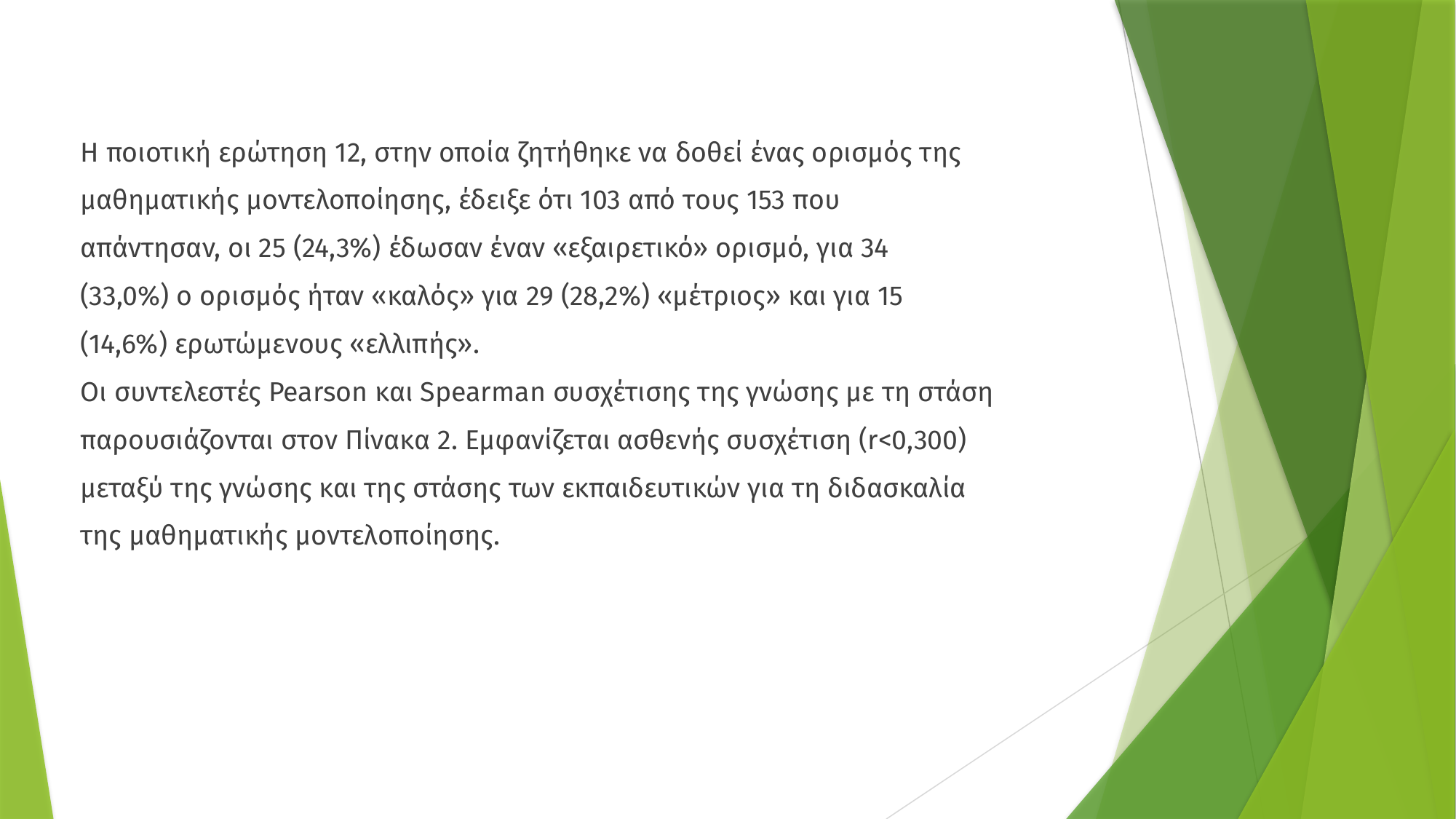

Η ποιοτική ερώτηση 12, στην οποία ζητήθηκε να δοθεί ένας ορισμός της
μαθηματικής μοντελοποίησης, έδειξε ότι 103 από τους 153 που
απάντησαν, οι 25 (24,3%) έδωσαν έναν «εξαιρετικό» ορισμό, για 34
(33,0%) ο ορισμός ήταν «καλός» για 29 (28,2%) «μέτριος» και για 15
(14,6%) ερωτώμενους «ελλιπής».
Οι συντελεστές Pearson και Spearman συσχέτισης της γνώσης με τη στάση
παρουσιάζονται στον Πίνακα 2. Εμφανίζεται ασθενής συσχέτιση (r<0,300)
μεταξύ της γνώσης και της στάσης των εκπαιδευτικών για τη διδασκαλία
της μαθηματικής μοντελοποίησης.